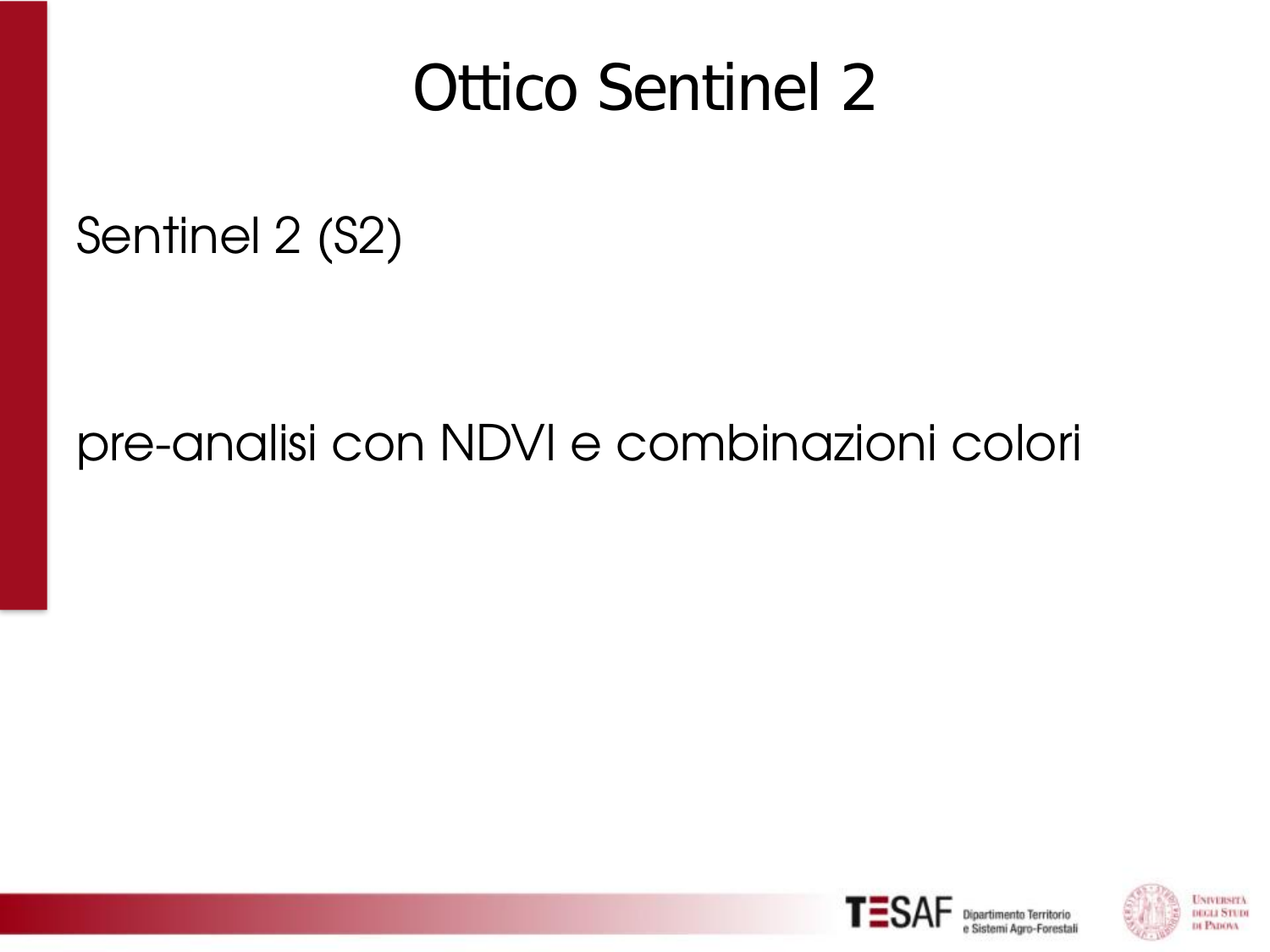

# Ottico Sentinel 2
Sentinel 2 (S2)

pre-analisi con NDVI e combinazioni colori